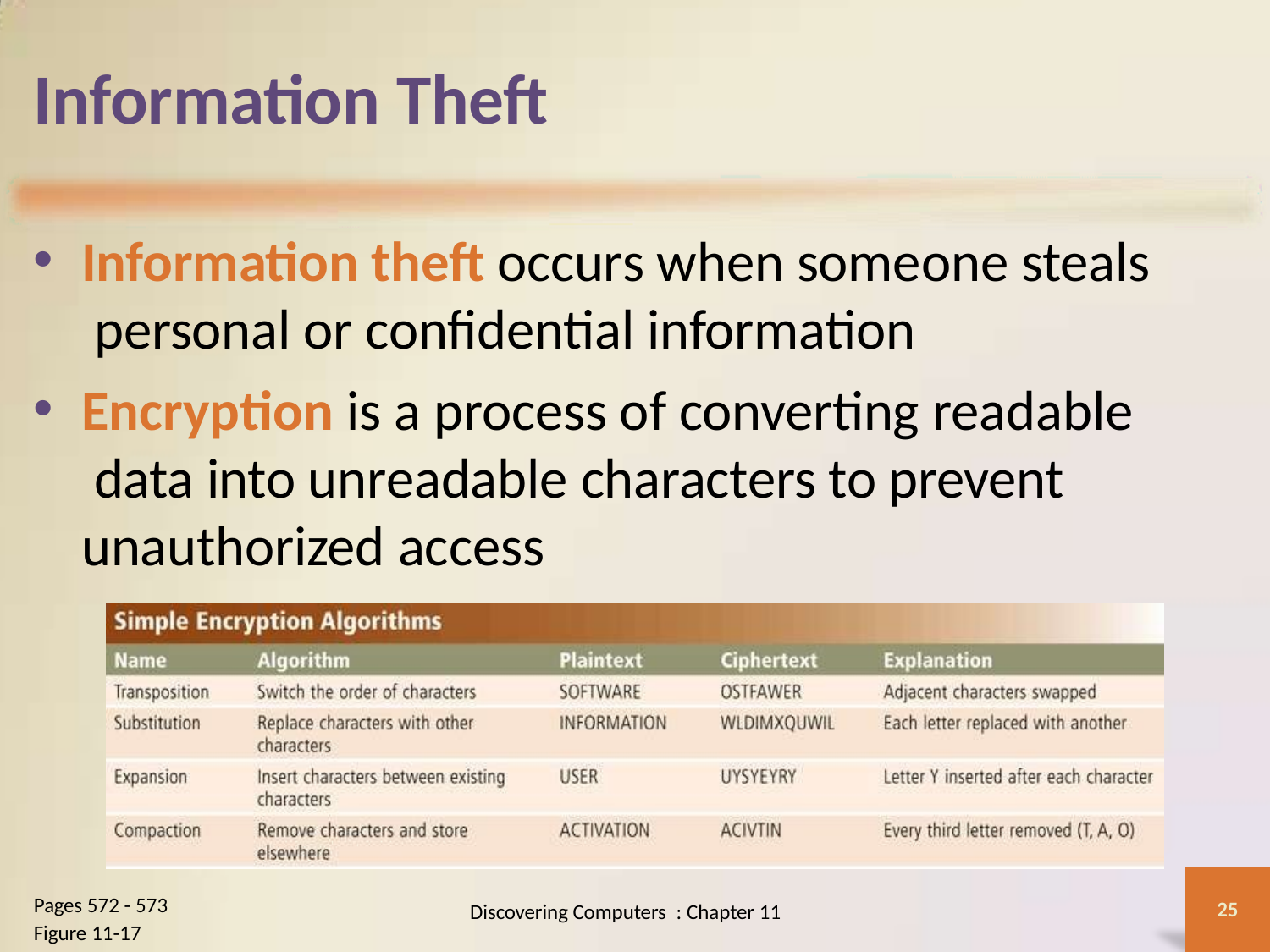

# Information Theft
Information theft occurs when someone steals  personal or confidential information
Encryption is a process of converting readable  data into unreadable characters to prevent  unauthorized access

Pages 572 - 573
25
Discovering Computers  : Chapter 11
Figure 11-17